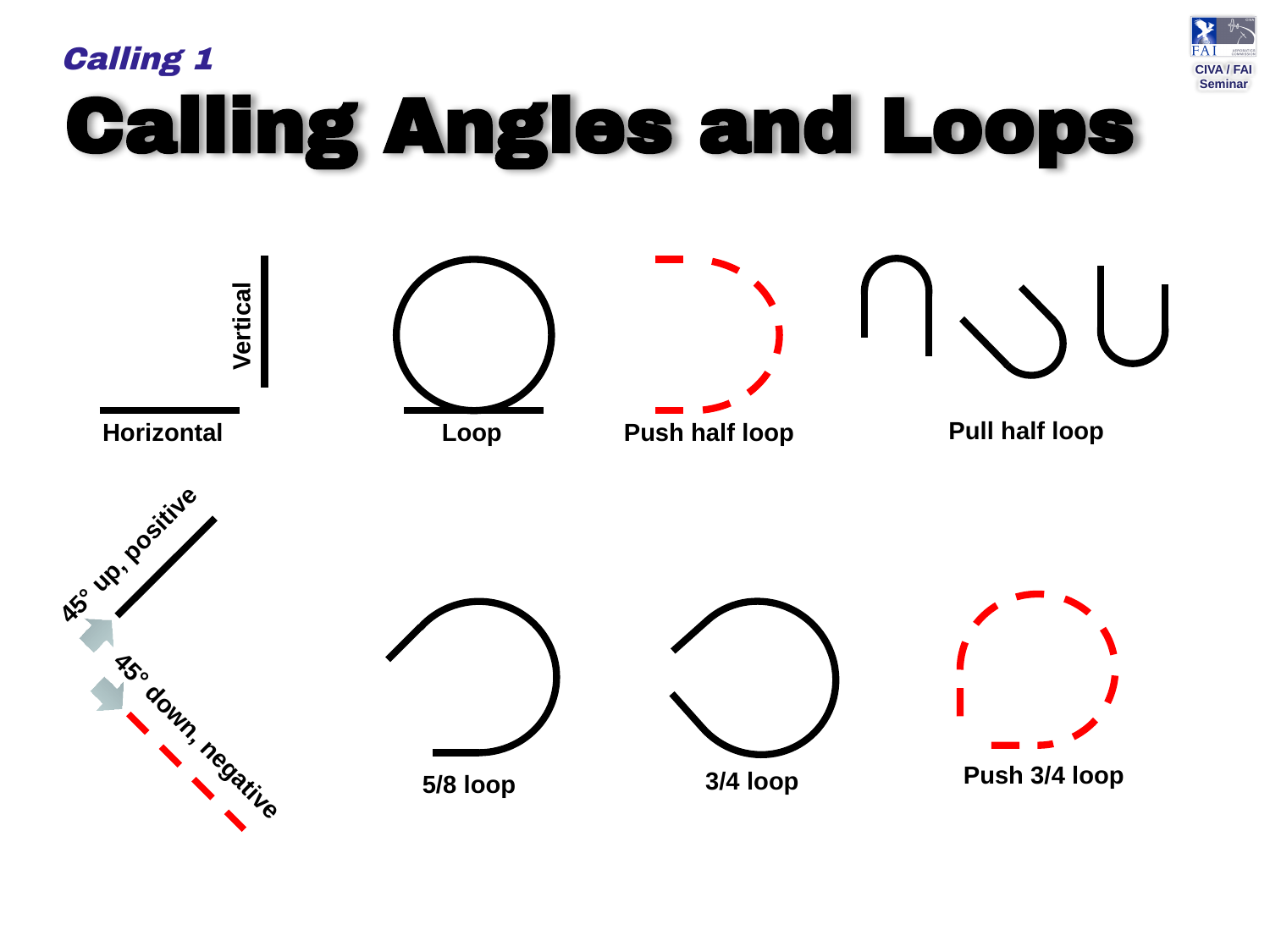

Calling 1
Calling Angles and Loops

Vertical
Pull half loop
Horizontal
Loop
Push half loop
45° up, positive

5/8 loop

45° down, negative
 Push 3/4 loop
3/4 loop